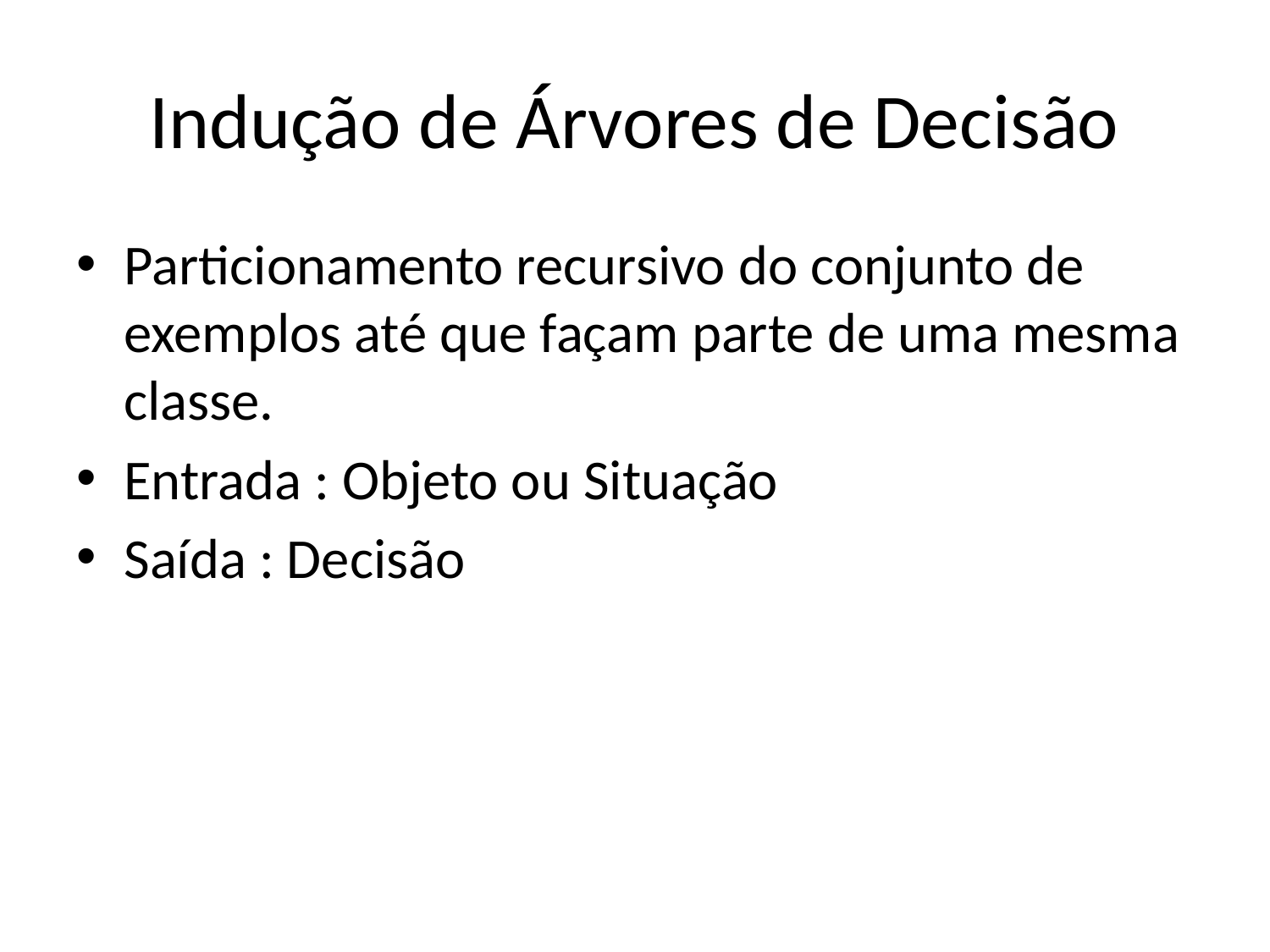

# Indução de Árvores de Decisão
Particionamento recursivo do conjunto de exemplos até que façam parte de uma mesma classe.
Entrada : Objeto ou Situação
Saída : Decisão